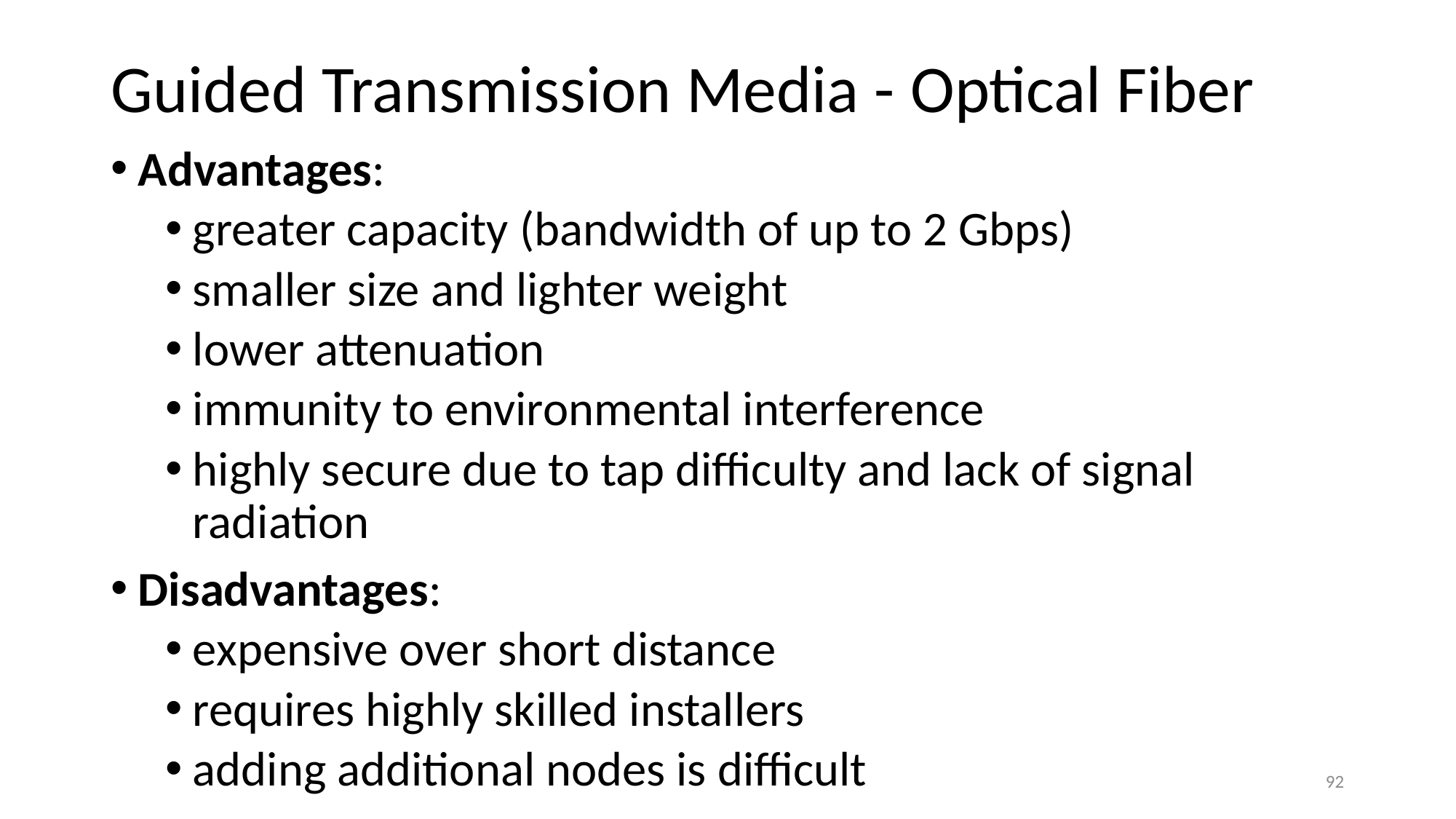

# Guided Transmission Media - Optical Fiber
Advantages:
greater capacity (bandwidth of up to 2 Gbps)
smaller size and lighter weight
lower attenuation
immunity to environmental interference
highly secure due to tap difficulty and lack of signal radiation
Disadvantages:
expensive over short distance
requires highly skilled installers
adding additional nodes is difficult

92